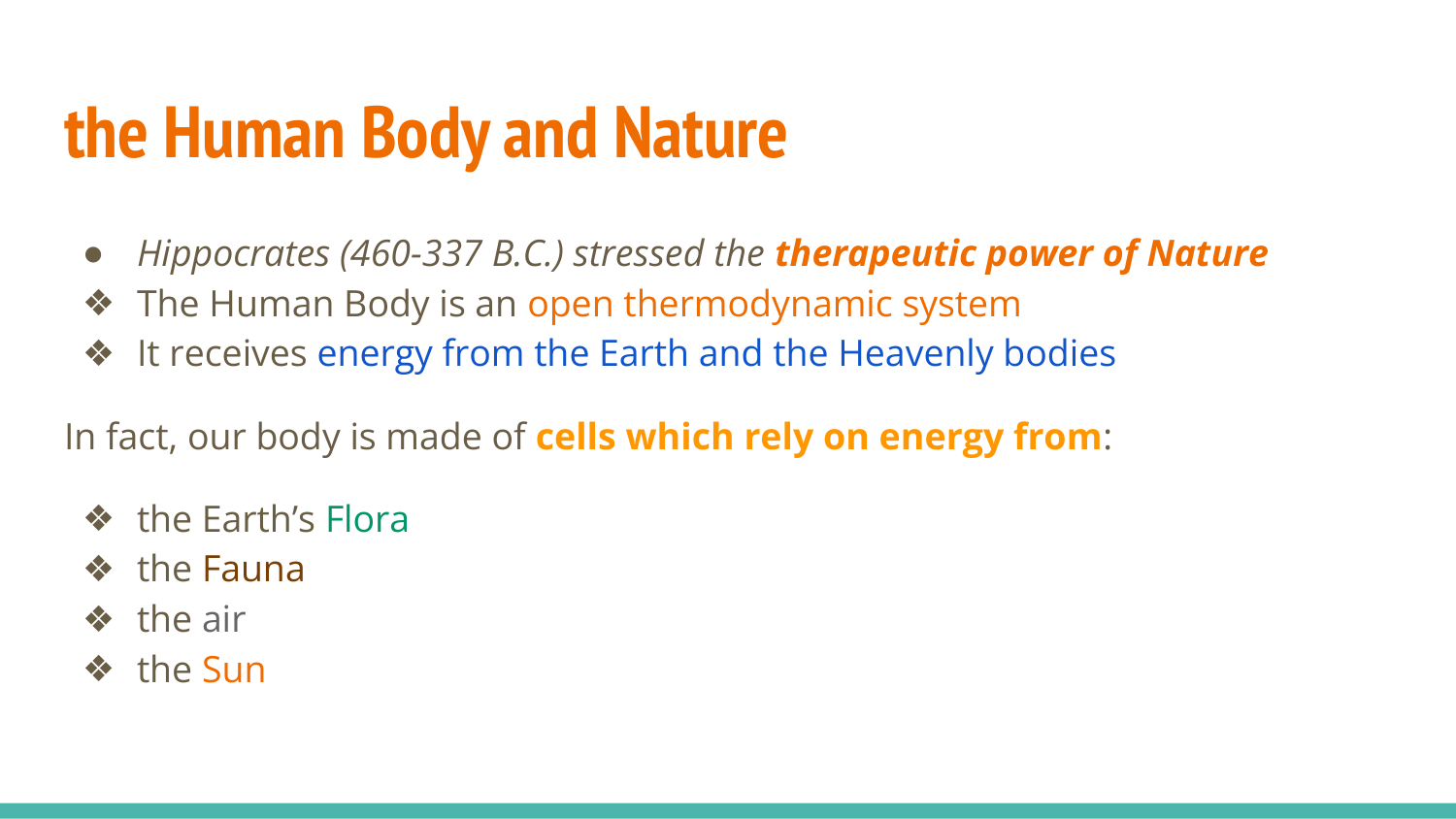

# the Human Body and Nature
Hippocrates (460-337 B.C.) stressed the therapeutic power of Nature
The Human Body is an open thermodynamic system
It receives energy from the Earth and the Heavenly bodies
In fact, our body is made of cells which rely on energy from:
the Earth’s Flora
the Fauna
the air
the Sun

Ο ΚΥΤΤΑΡΙΚΟΣ ΜΕΤΑΒΟΛΙΣΜΟΣ ΕΧΕΙ ΩΣ ΠΗΓΗ ΤΡΟΦΟΔΟΣΙΑΣ ΤΗ ΧΛΩΡΙΔΑ ΚΑΙ ΤΗΝ ΠΑΝΙΔΑ ΤΗΣ ΓΗΣ,ΤΟΝ ΑΕΡΑ ΚΑΙ ΤΟΝ ΗΛΙΟ